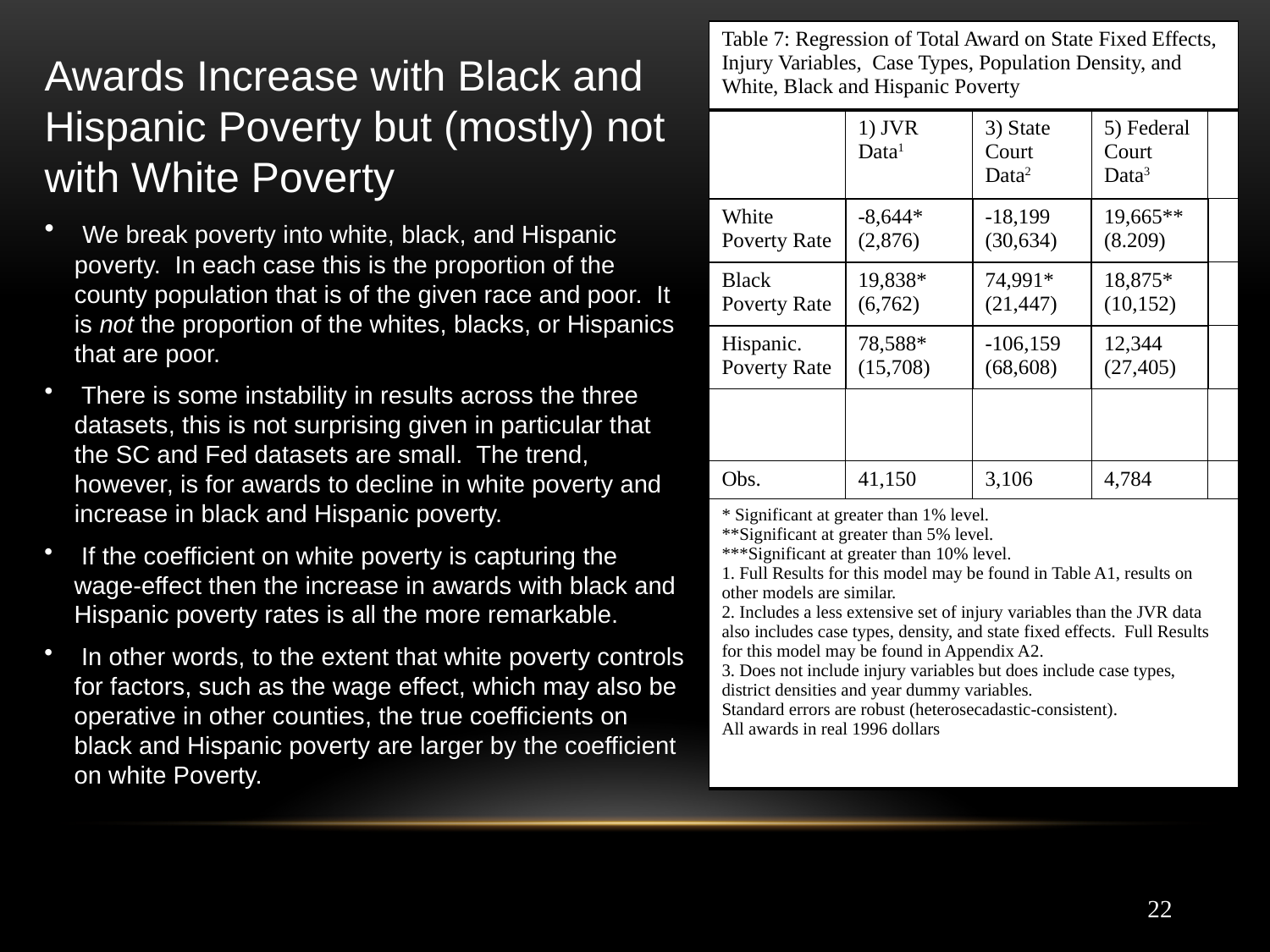

| Table 7: Regression of Total Award on State Fixed Effects, Injury Variables, Case Types, Population Density, and White, Black and Hispanic Poverty |  |  |  |  |
| --- | --- | --- | --- | --- |
|  | 1) JVR Data1 | 3) State Court Data2 | 5) Federal Court Data3 |  |
| White Poverty Rate | -8,644\* (2,876) | -18,199 (30,634) | 19,665\*\* (8.209) |  |
| Black Poverty Rate | 19,838\* (6,762) | 74,991\* (21,447) | 18,875\* (10,152) |  |
| Hispanic. Poverty Rate | 78,588\* (15,708) | -106,159 (68,608) | 12,344 (27,405) |  |
|  |  |  |  |  |
| Obs. | 41,150 | 3,106 | 4,784 |  |
| \* Significant at greater than 1% level. \*\*Significant at greater than 5% level. \*\*\*Significant at greater than 10% level. 1. Full Results for this model may be found in Table A1, results on other models are similar. 2. Includes a less extensive set of injury variables than the JVR data also includes case types, density, and state fixed effects. Full Results for this model may be found in Appendix A2. 3. Does not include injury variables but does include case types, district densities and year dummy variables. Standard errors are robust (heterosecadastic-consistent). All awards in real 1996 dollars |  |  |  |  |
Awards Increase with Black and Hispanic Poverty but (mostly) not with White Poverty
 We break poverty into white, black, and Hispanic poverty.  In each case this is the proportion of the county population that is of the given race and poor.  It is not the proportion of the whites, blacks, or Hispanics that are poor.
 There is some instability in results across the three datasets, this is not surprising given in particular that the SC and Fed datasets are small.  The trend, however, is for awards to decline in white poverty and increase in black and Hispanic poverty.
 If the coefficient on white poverty is capturing the wage-effect then the increase in awards with black and Hispanic poverty rates is all the more remarkable.
 In other words, to the extent that white poverty controls for factors, such as the wage effect, which may also be operative in other counties, the true coefficients on black and Hispanic poverty are larger by the coefficient on white Poverty.

22